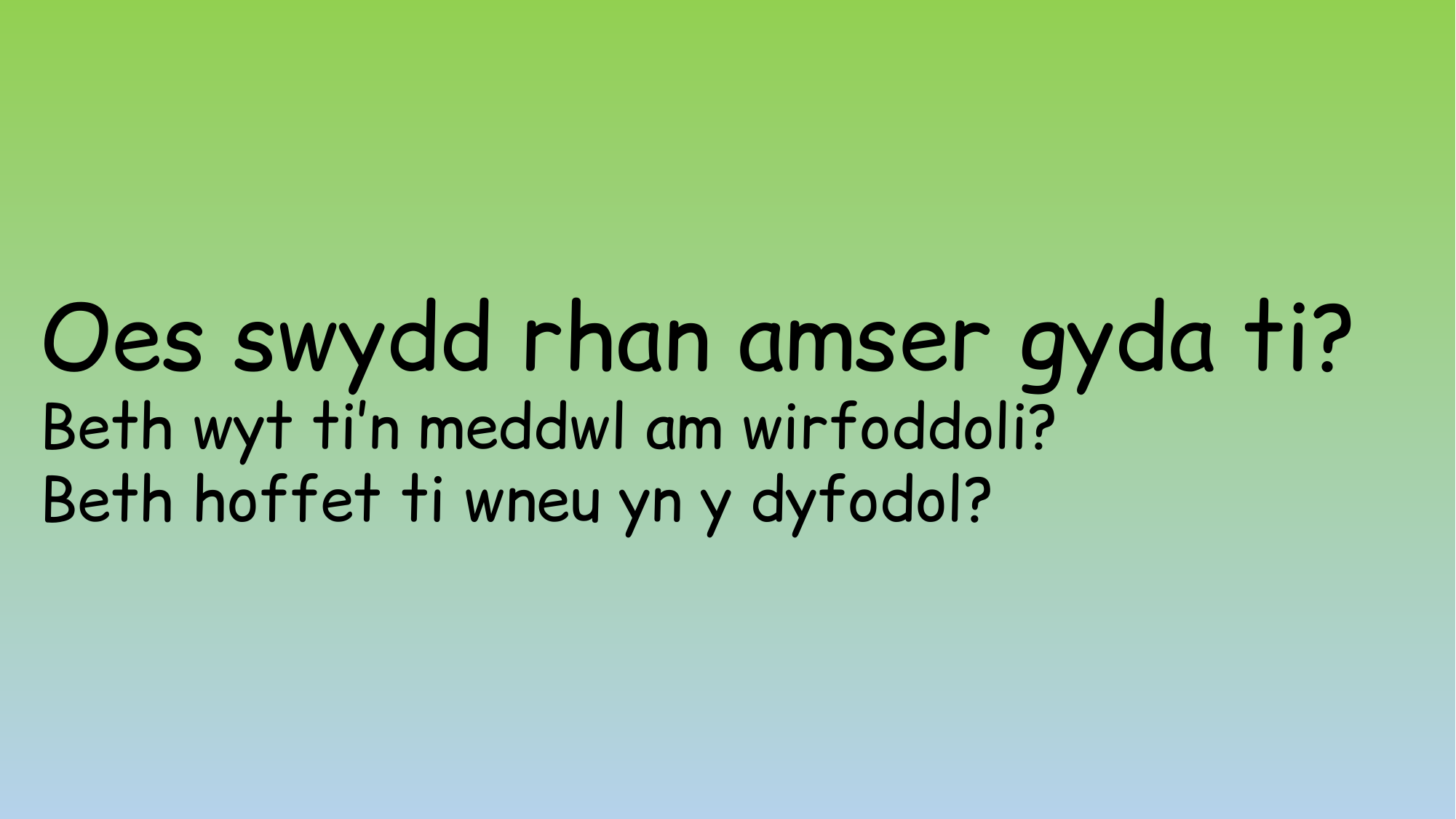

Oes swydd rhan amser gyda ti?
Beth wyt ti’n meddwl am wirfoddoli?
Beth hoffet ti wneu yn y dyfodol?